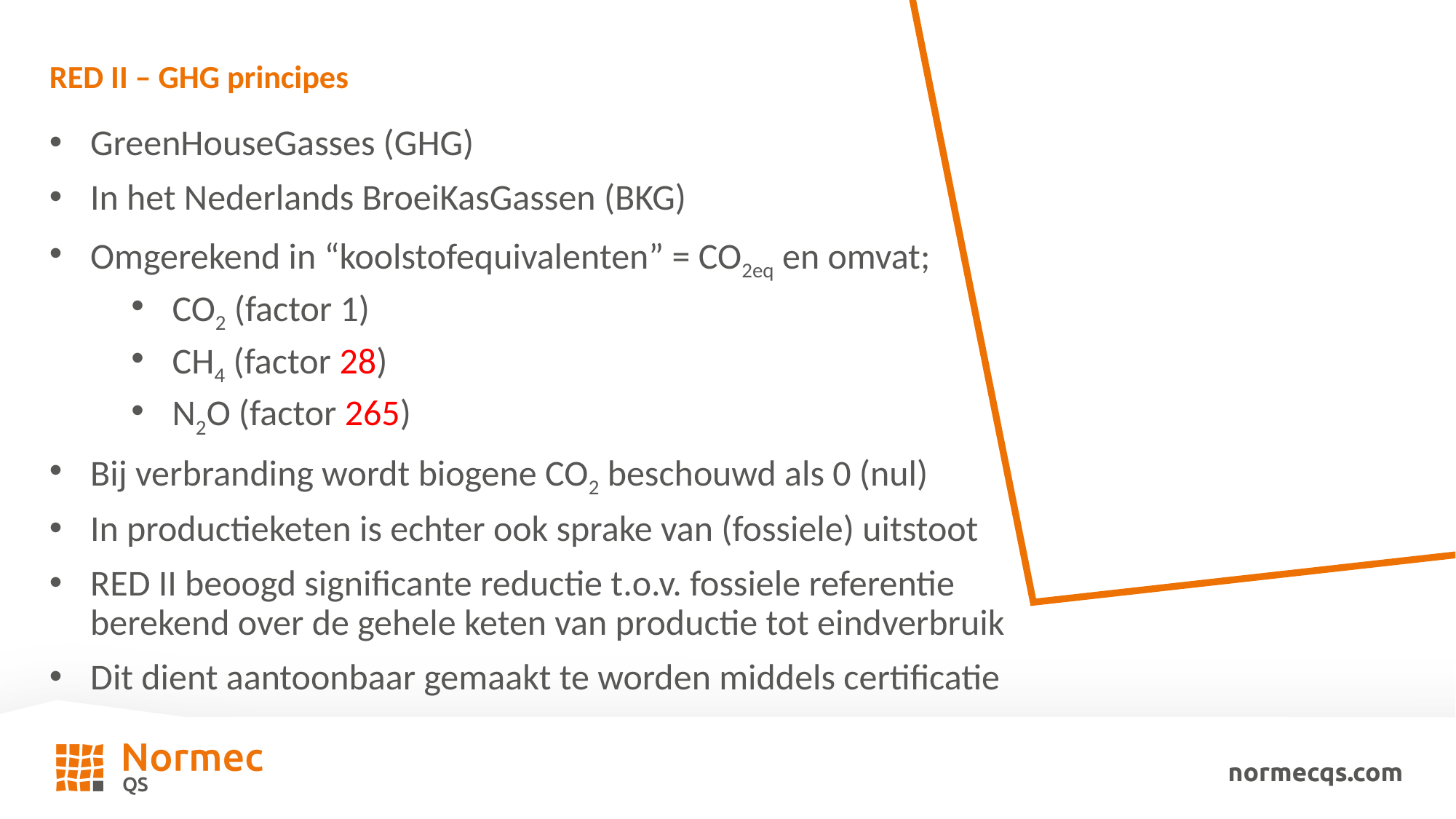

RED II – GHG principes
GreenHouseGasses (GHG)
In het Nederlands BroeiKasGassen (BKG)
Omgerekend in “koolstofequivalenten” = CO2eq en omvat;
CO2 (factor 1)
CH4 (factor 28)
N2O (factor 265)
Bij verbranding wordt biogene CO2 beschouwd als 0 (nul)
In productieketen is echter ook sprake van (fossiele) uitstoot
RED II beoogd significante reductie t.o.v. fossiele referentie berekend over de gehele keten van productie tot eindverbruik
Dit dient aantoonbaar gemaakt te worden middels certificatie